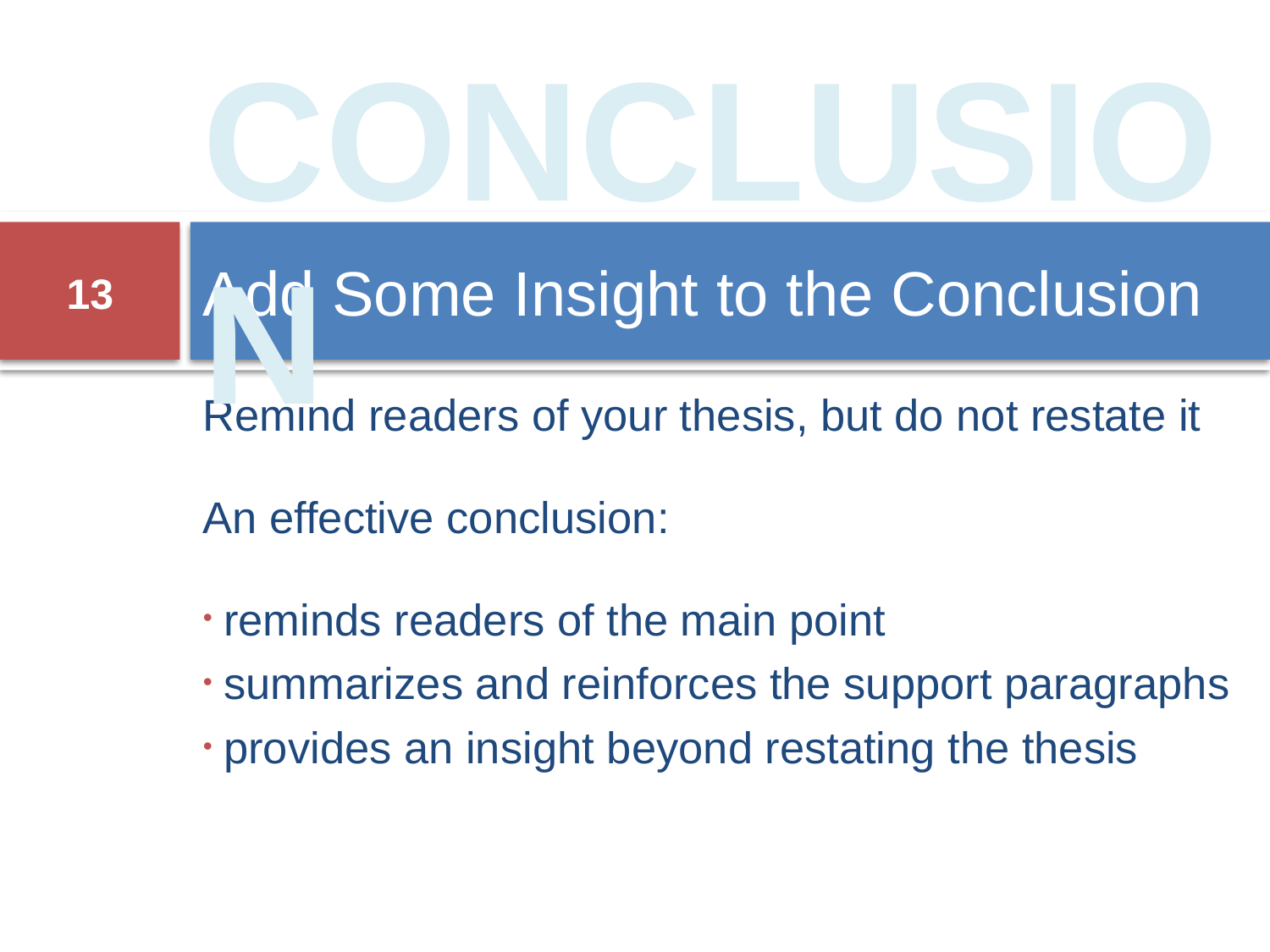

CONCLUSION
# Add Some Insight to the Conclusion
13
Remind readers of your thesis, but do not restate it

An effective conclusion:

 reminds readers of the main point
 summarizes and reinforces the support paragraphs
 provides an insight beyond restating the thesis